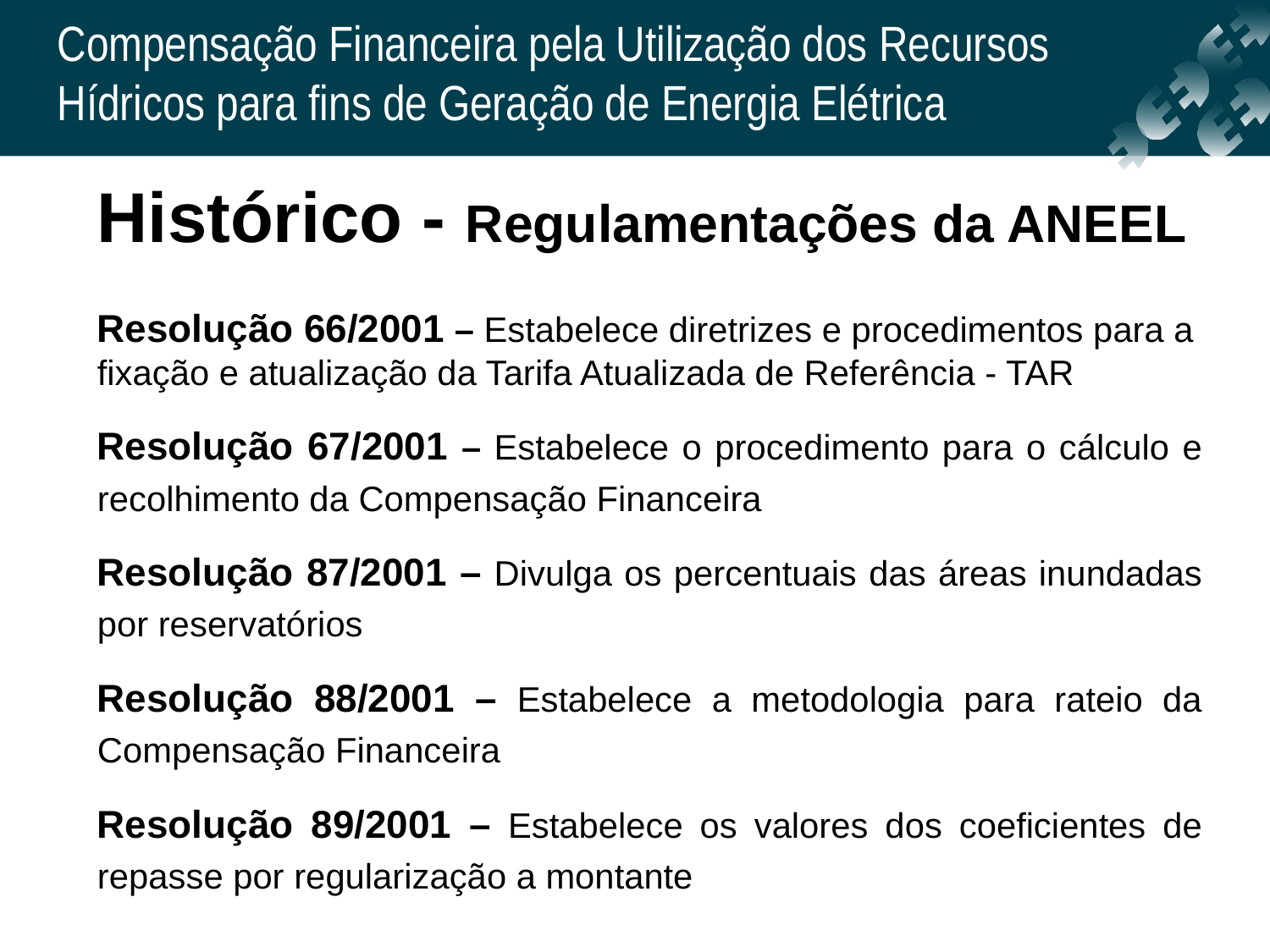

Histórico - Regulamentações da ANEEL

Resolução 66/2001 – Estabelece diretrizes e procedimentos para a fixação e atualização da Tarifa Atualizada de Referência - TAR
Resolução 67/2001 – Estabelece o procedimento para o cálculo e recolhimento da Compensação Financeira
Resolução 87/2001 – Divulga os percentuais das áreas inundadas por reservatórios
Resolução 88/2001 – Estabelece a metodologia para rateio da Compensação Financeira
Resolução 89/2001 – Estabelece os valores dos coeficientes de repasse por regularização a montante